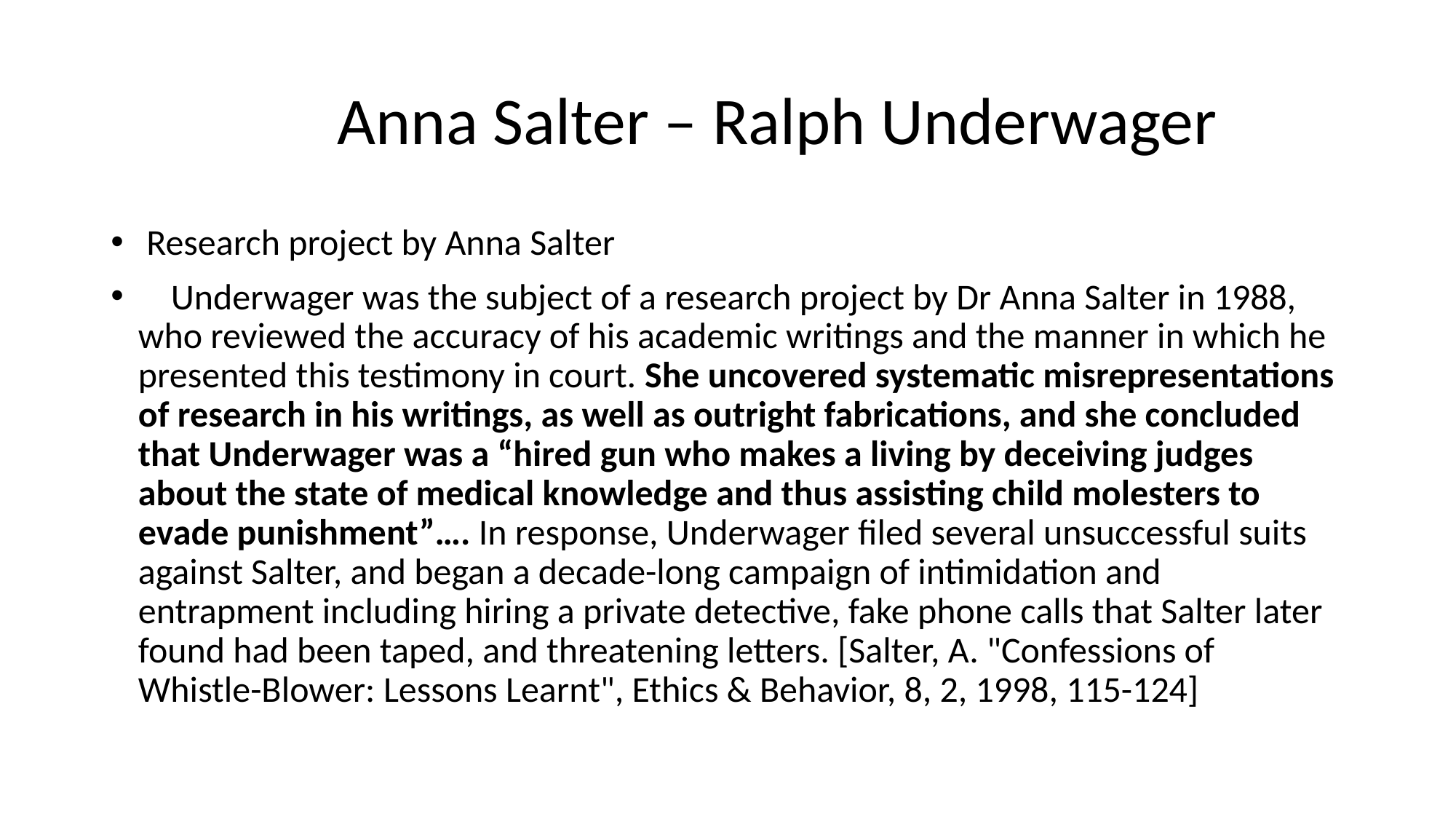

# Anna Salter – Ralph Underwager
 Research project by Anna Salter
    Underwager was the subject of a research project by Dr Anna Salter in 1988, who reviewed the accuracy of his academic writings and the manner in which he presented this testimony in court. She uncovered systematic misrepresentations of research in his writings, as well as outright fabrications, and she concluded that Underwager was a “hired gun who makes a living by deceiving judges about the state of medical knowledge and thus assisting child molesters to evade punishment”…. In response, Underwager filed several unsuccessful suits against Salter, and began a decade-long campaign of intimidation and entrapment including hiring a private detective, fake phone calls that Salter later found had been taped, and threatening letters. [Salter, A. "Confessions of Whistle-Blower: Lessons Learnt", Ethics & Behavior, 8, 2, 1998, 115-124]